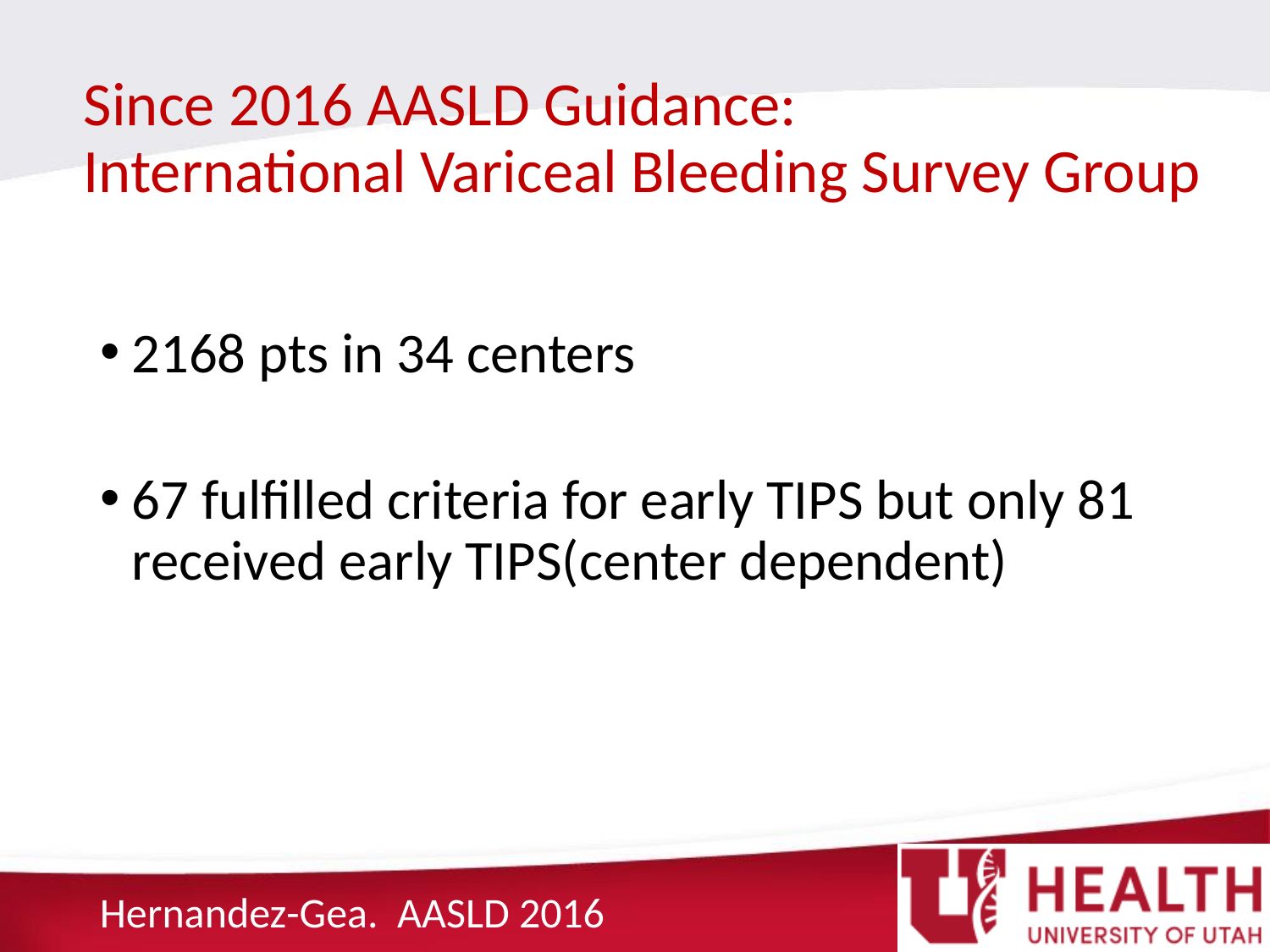

# Since 2016 AASLD Guidance: International Variceal Bleeding Survey Group
2168 pts in 34 centers
67 fulfilled criteria for early TIPS but only 81 received early TIPS(center dependent)
Hernandez-Gea.  AASLD 2016